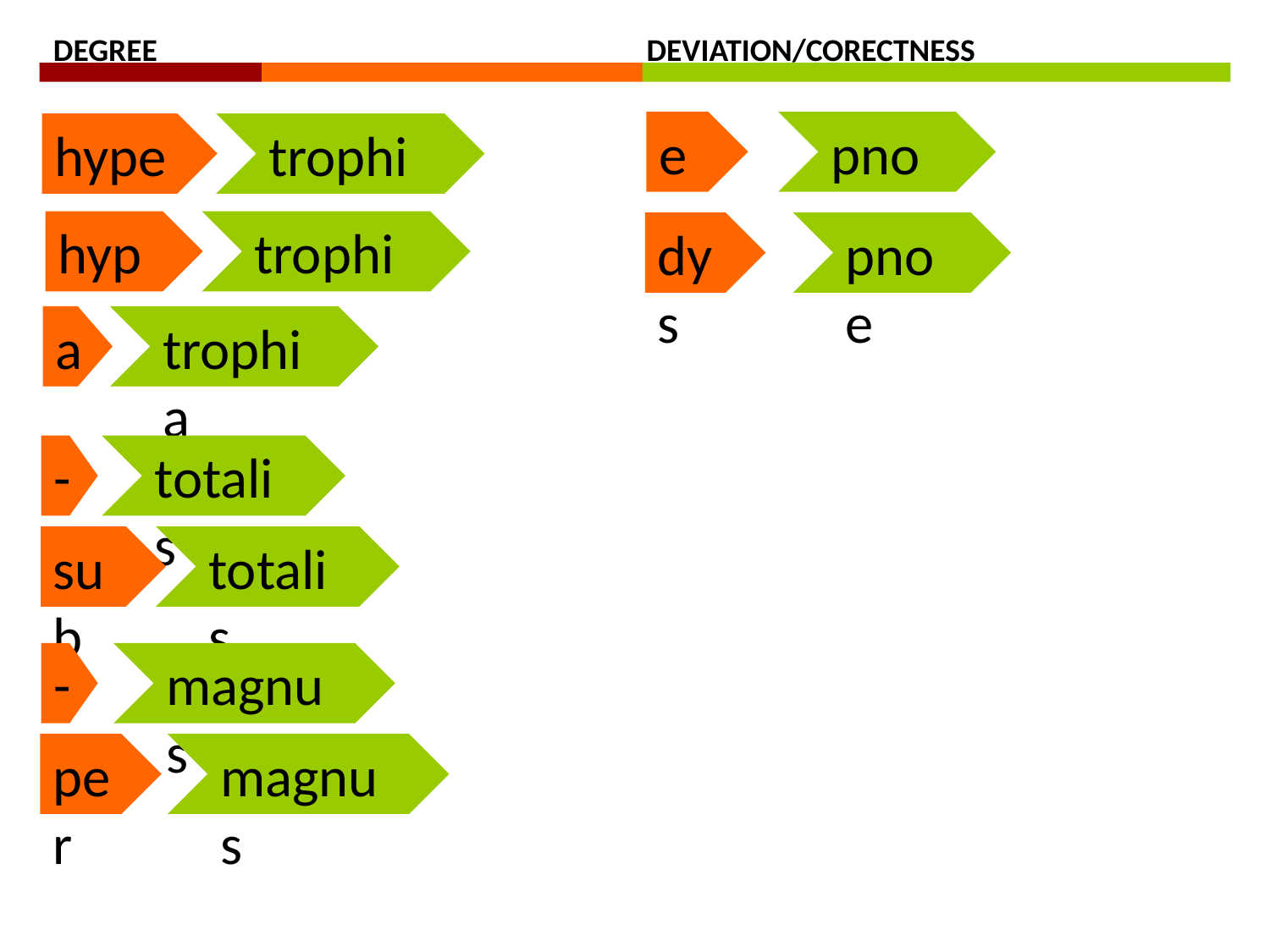

DEGREE
DEVIATION/CORECTNESS
eu
pnoe
hyper
trophia
hypo
trophia
dys
pnoe
a
trophia
-
totalis
sub
totalis
-
magnus
per
magnus